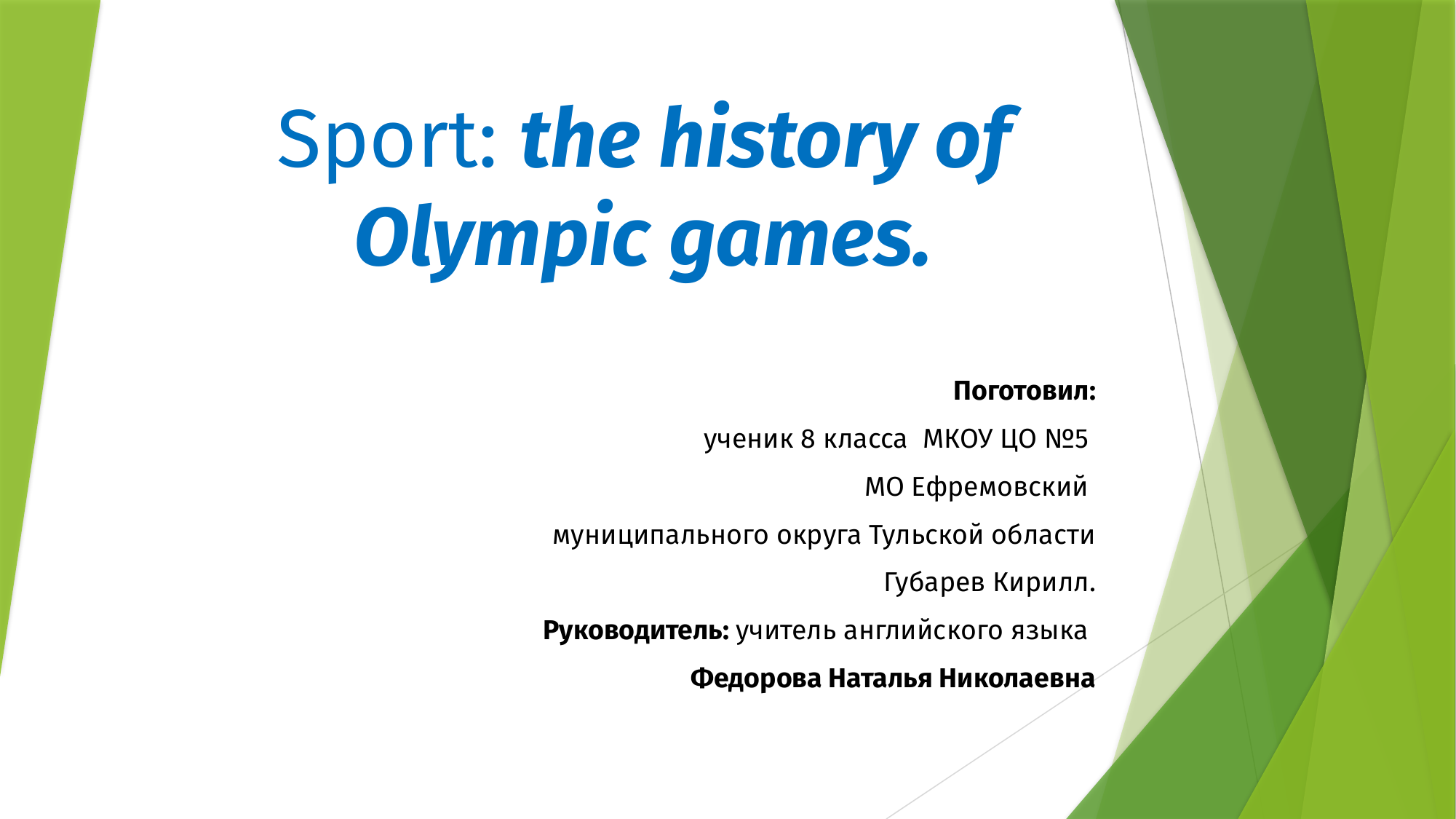

# Sport: the history of Olympic games.
Поготовил:
  ученик 8 класса  МКОУ ЦО №5
МО Ефремовский
муниципального округа Тульской области
 Губарев Кирилл.
Руководитель: учитель английского языка
 Федорова Наталья Николаевна